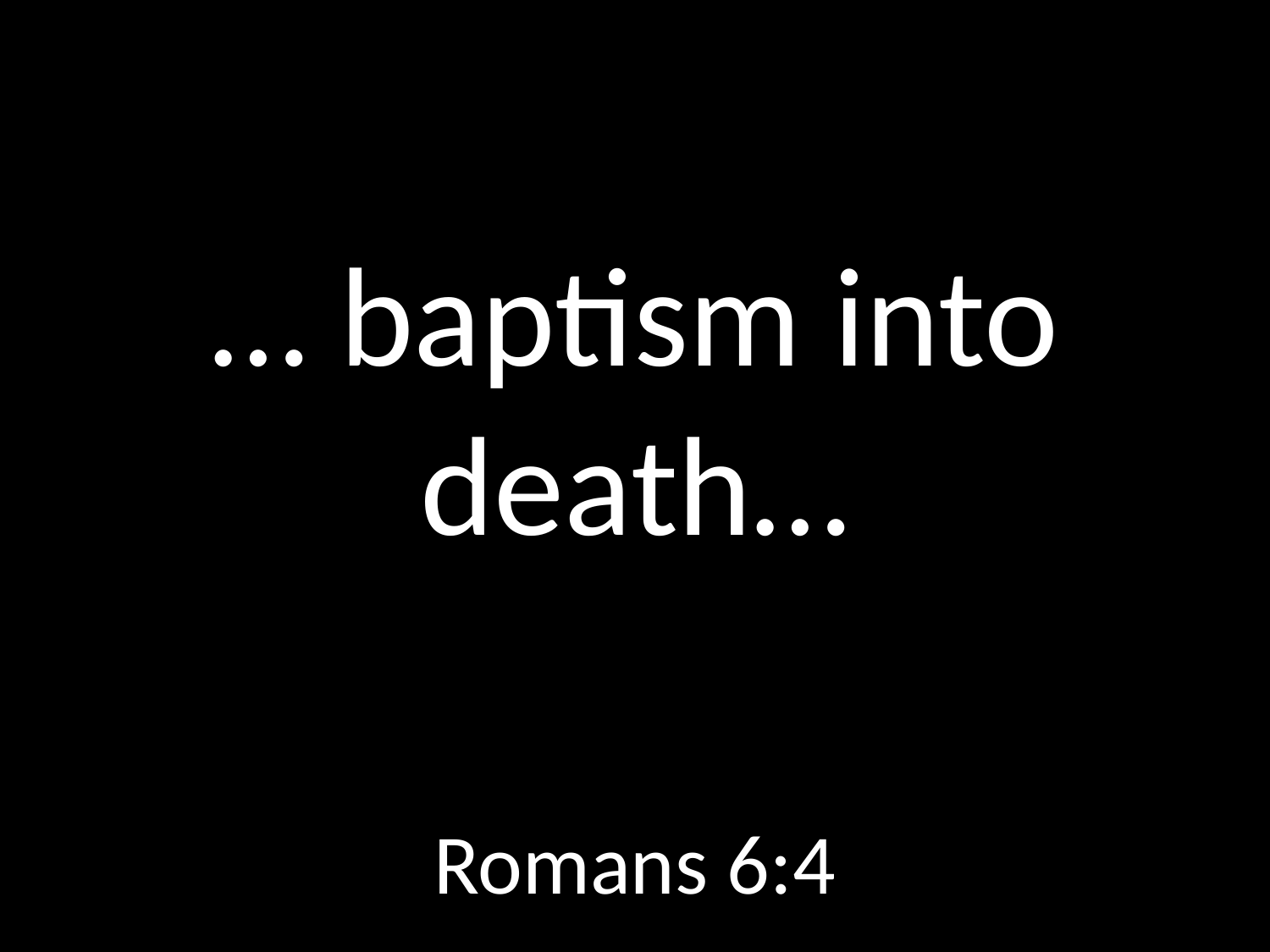

# … baptism into death…
GOD
GOD
Romans 6:4